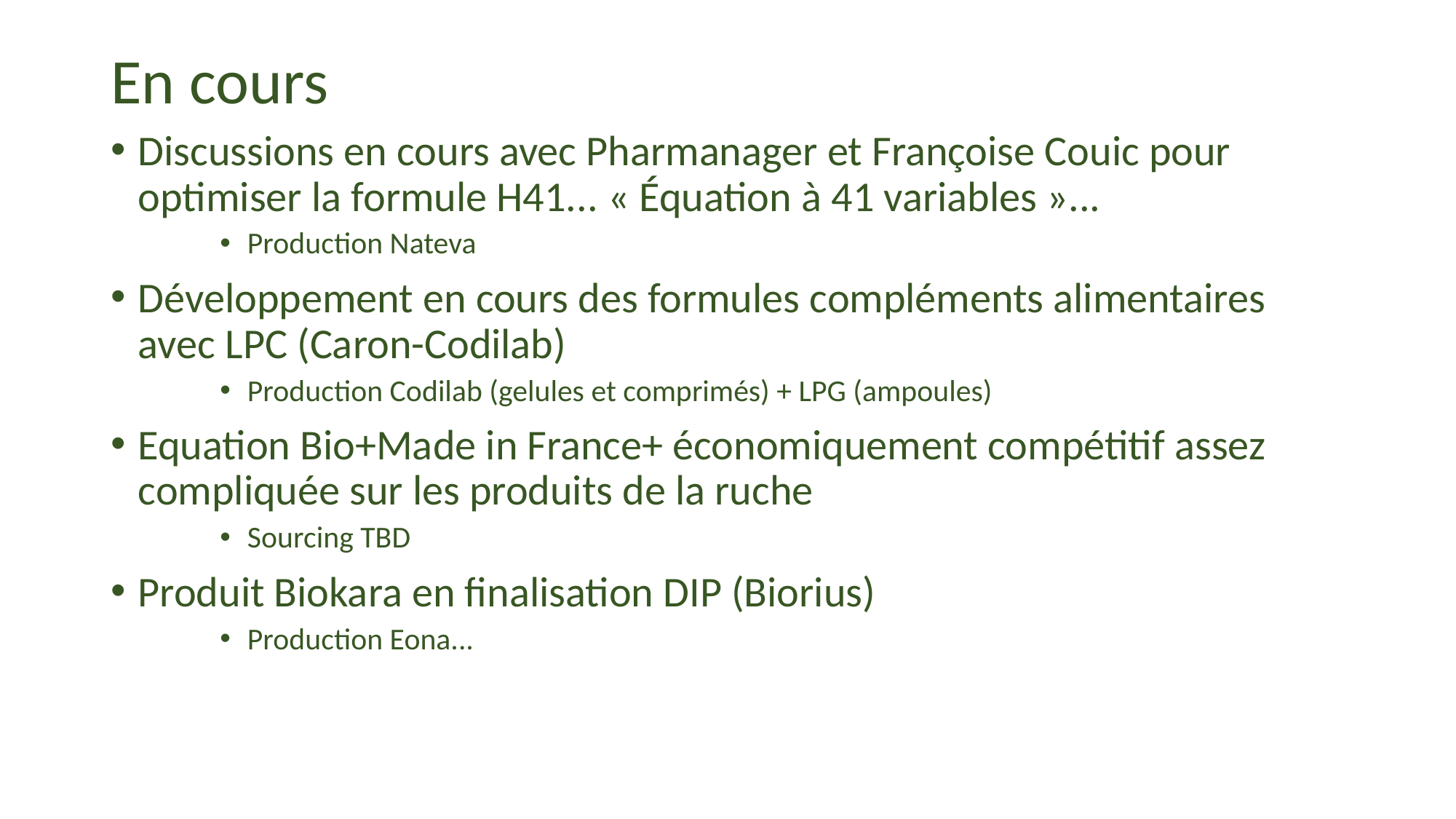

# En cours
Discussions en cours avec Pharmanager et Françoise Couic pour optimiser la formule H41... « Équation à 41 variables »...
Production Nateva
Développement en cours des formules compléments alimentaires avec LPC (Caron-Codilab)
Production Codilab (gelules et comprimés) + LPG (ampoules)
Equation Bio+Made in France+ économiquement compétitif assez compliquée sur les produits de la ruche
Sourcing TBD
Produit Biokara en finalisation DIP (Biorius)
Production Eona...